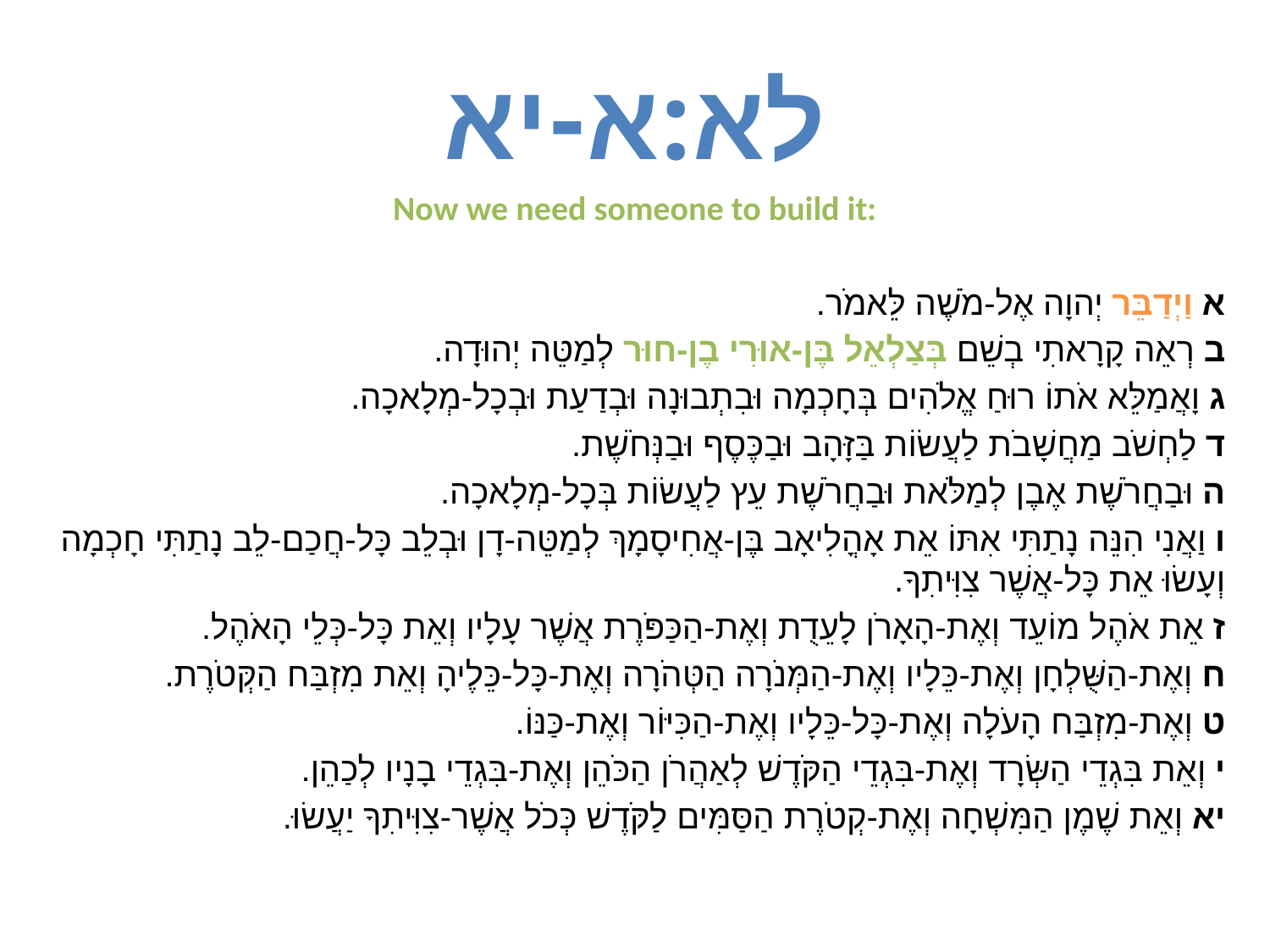

# לא:א-יא
Now we need someone to build it:

א וַיְדַבֵּר יְהוָה אֶל-מֹשֶׁה לֵּאמֹר.
ב רְאֵה קָרָאתִי בְשֵׁם בְּצַלְאֵל בֶּן-אוּרִי בֶן-חוּר לְמַטֵּה יְהוּדָה.
ג וָאֲמַלֵּא אֹתוֹ רוּחַ אֱלֹהִים בְּחָכְמָה וּבִתְבוּנָה וּבְדַעַת וּבְכָל-מְלָאכָה.
ד לַחְשֹׁב מַחֲשָׁבֹת לַעֲשׂוֹת בַּזָּהָב וּבַכֶּסֶף וּבַנְּחֹשֶׁת.
ה וּבַחֲרֹשֶׁת אֶבֶן לְמַלֹּאת וּבַחֲרֹשֶׁת עֵץ לַעֲשׂוֹת בְּכָל-מְלָאכָה.
ו וַאֲנִי הִנֵּה נָתַתִּי אִתּוֹ אֵת אָהֳלִיאָב בֶּן-אֲחִיסָמָךְ לְמַטֵּה-דָן וּבְלֵב כָּל-חֲכַם-לֵב נָתַתִּי חָכְמָה וְעָשׂוּ אֵת כָּל-אֲשֶׁר צִוִּיתִךָ.
ז אֵת אֹהֶל מוֹעֵד וְאֶת-הָאָרֹן לָעֵדֻת וְאֶת-הַכַּפֹּרֶת אֲשֶׁר עָלָיו וְאֵת כָּל-כְּלֵי הָאֹהֶל.
ח וְאֶת-הַשֻּׁלְחָן וְאֶת-כֵּלָיו וְאֶת-הַמְּנֹרָה הַטְּהֹרָה וְאֶת-כָּל-כֵּלֶיהָ וְאֵת מִזְבַּח הַקְּטֹרֶת.
ט וְאֶת-מִזְבַּח הָעֹלָה וְאֶת-כָּל-כֵּלָיו וְאֶת-הַכִּיּוֹר וְאֶת-כַּנּוֹ.
י וְאֵת בִּגְדֵי הַשְּׂרָד וְאֶת-בִּגְדֵי הַקֹּדֶשׁ לְאַהֲרֹן הַכֹּהֵן וְאֶת-בִּגְדֵי בָנָיו לְכַהֵן.
יא וְאֵת שֶׁמֶן הַמִּשְׁחָה וְאֶת-קְטֹרֶת הַסַּמִּים לַקֹּדֶשׁ כְּכֹל אֲשֶׁר-צִוִּיתִךָ יַעֲשׂוּ.